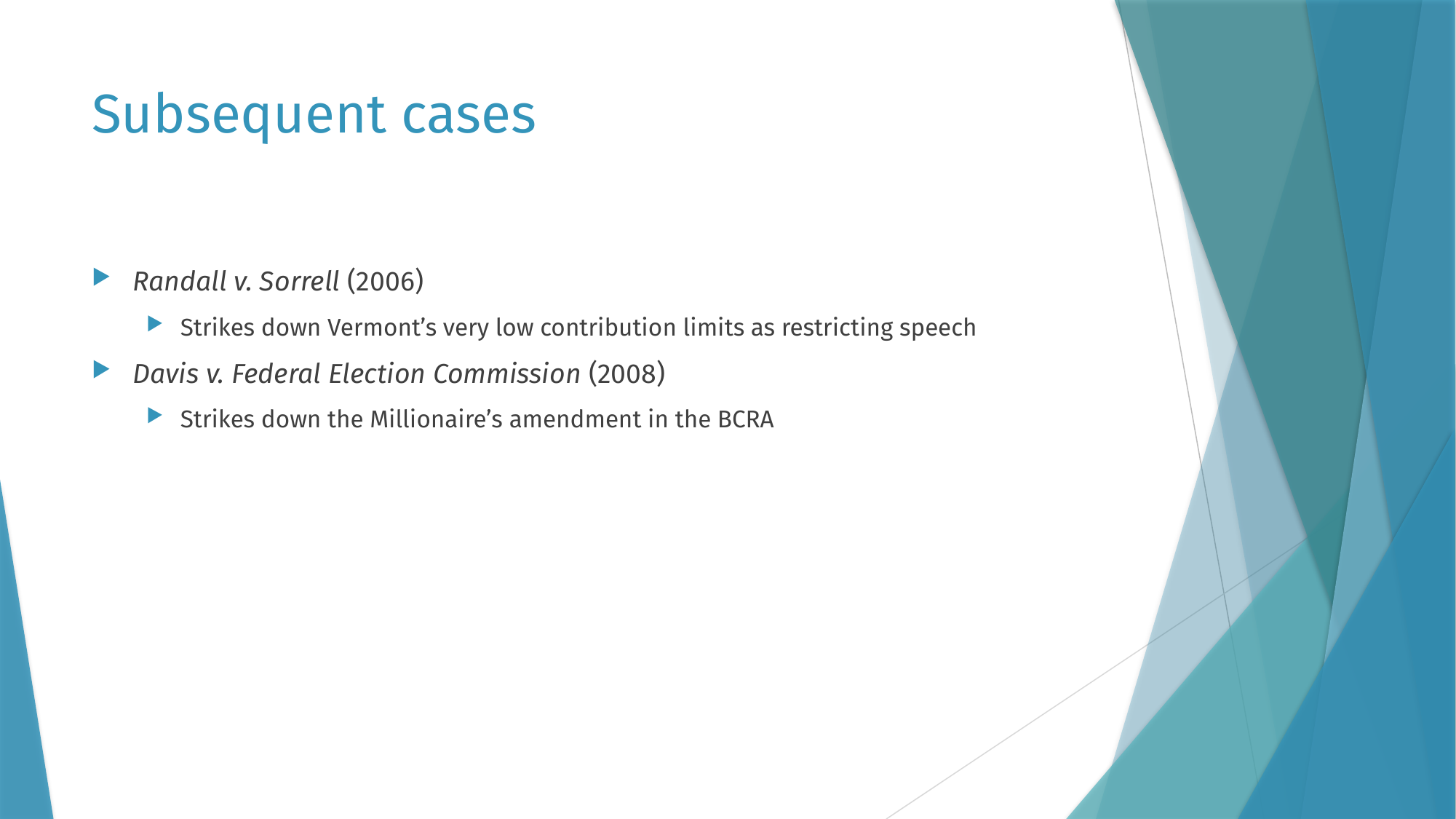

# Subsequent cases
Randall v. Sorrell (2006)
Strikes down Vermont’s very low contribution limits as restricting speech
Davis v. Federal Election Commission (2008)
Strikes down the Millionaire’s amendment in the BCRA